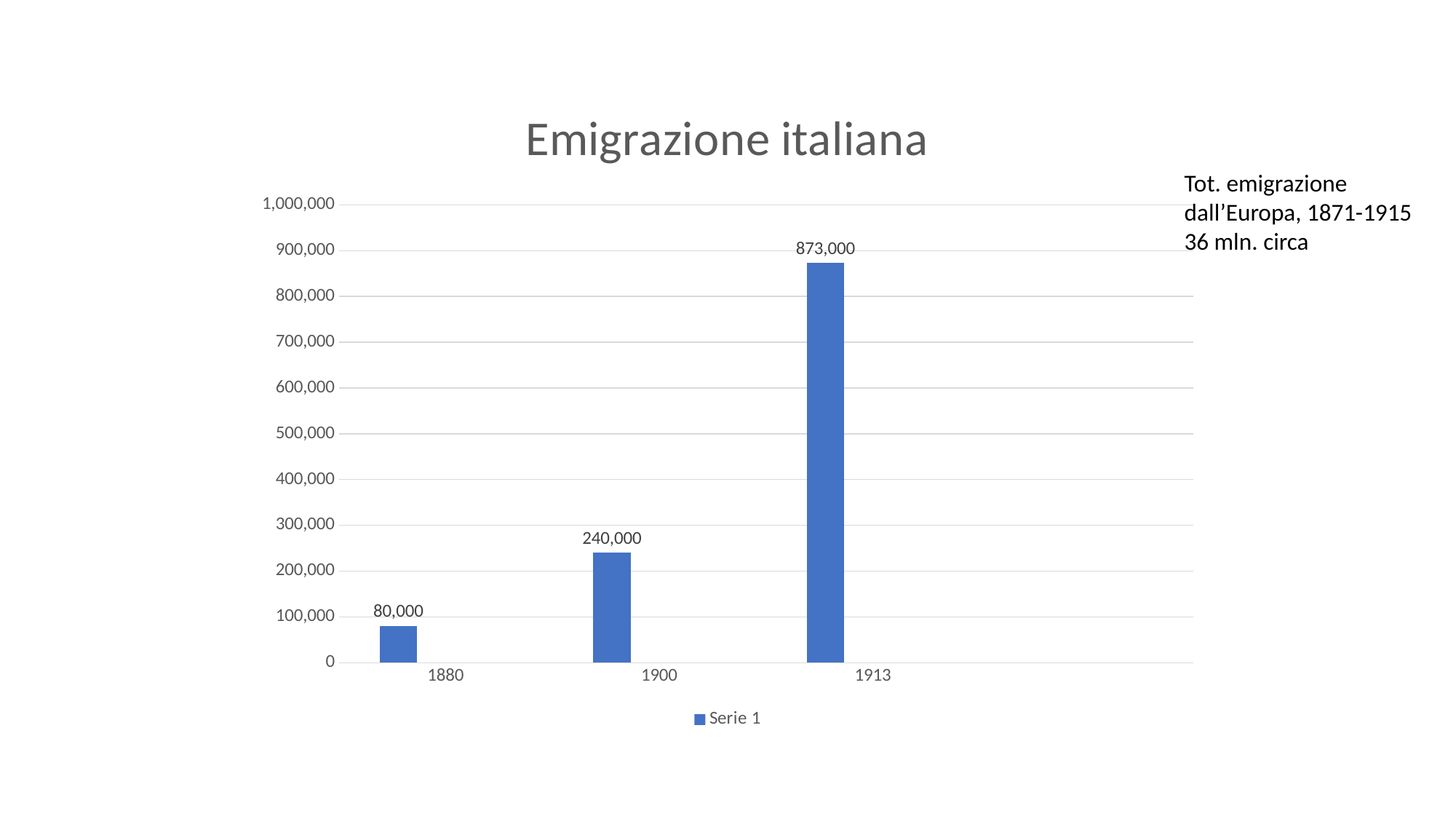

### Chart: Emigrazione italiana

| Category | Serie 1 | Serie 2 | Serie 3 |
|---|---|---|---|
| 1880 | 80000.0 | None | None |
| 1900 | 240000.0 | None | None |
| 1913 | 873000.0 | None | None |
|  | None | None | None |
Tot. emigrazione
dall’Europa, 1871-1915
36 mln. circa